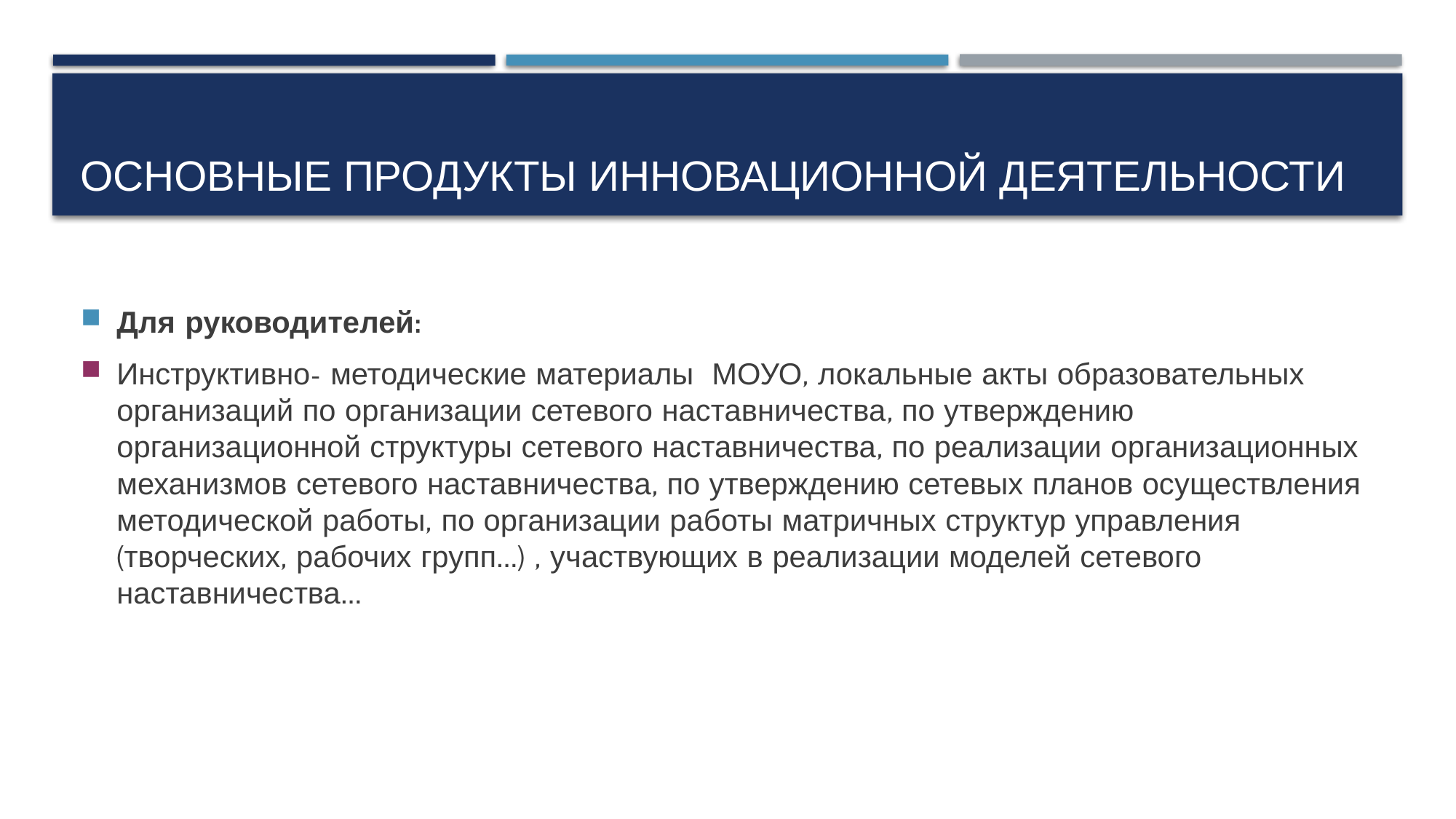

# Основные продукты инновационной деятельности
Для руководителей:
Инструктивно- методические материалы  МОУО, локальные акты образовательных организаций по организации сетевого наставничества, по утверждению организационной структуры сетевого наставничества, по реализации организационных механизмов сетевого наставничества, по утверждению сетевых планов осуществления методической работы, по организации работы матричных структур управления (творческих, рабочих групп…) , участвующих в реализации моделей сетевого наставничества…